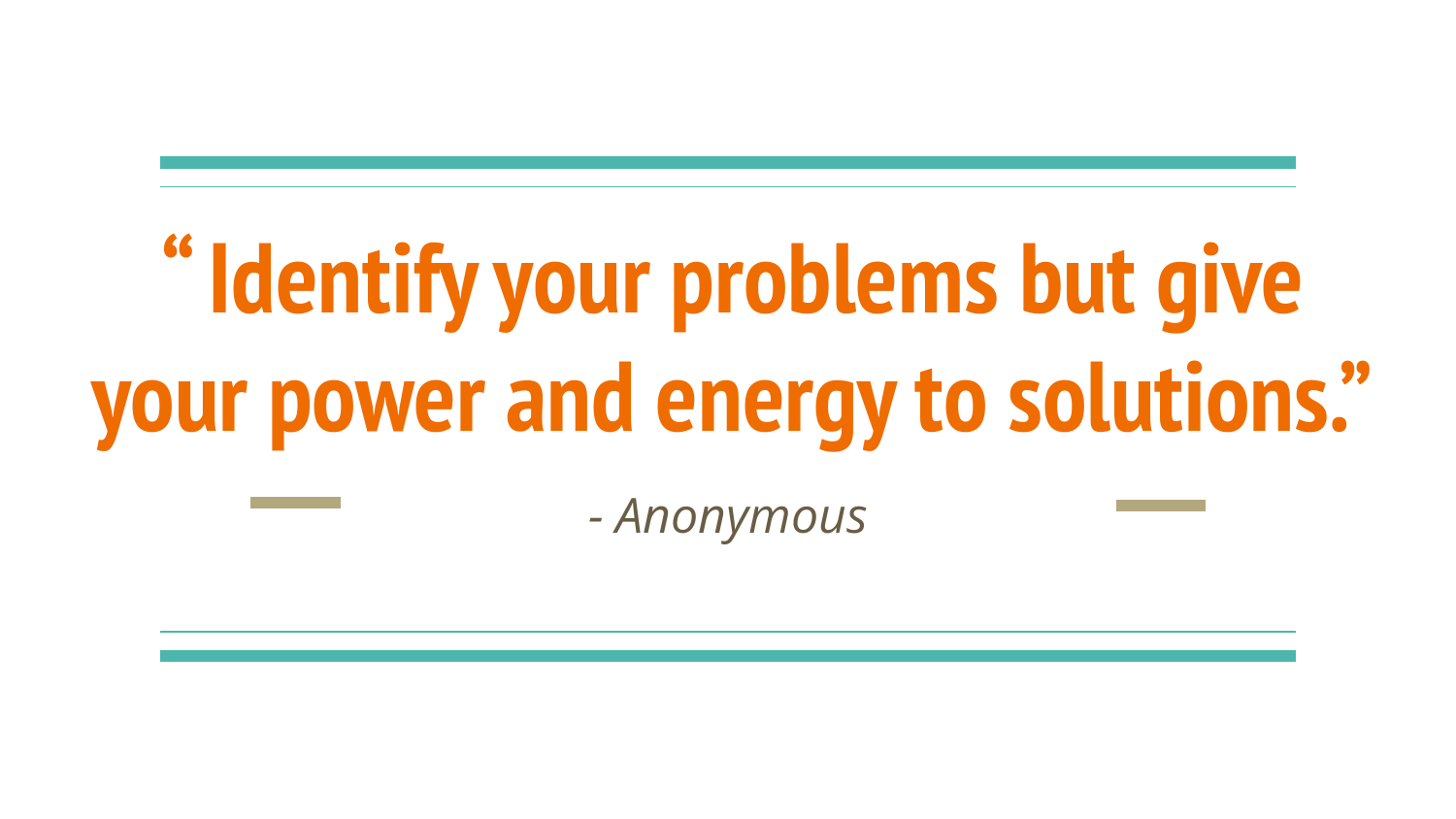

# “ Identify your problems but give your power and energy to solutions.”

- Anonymous